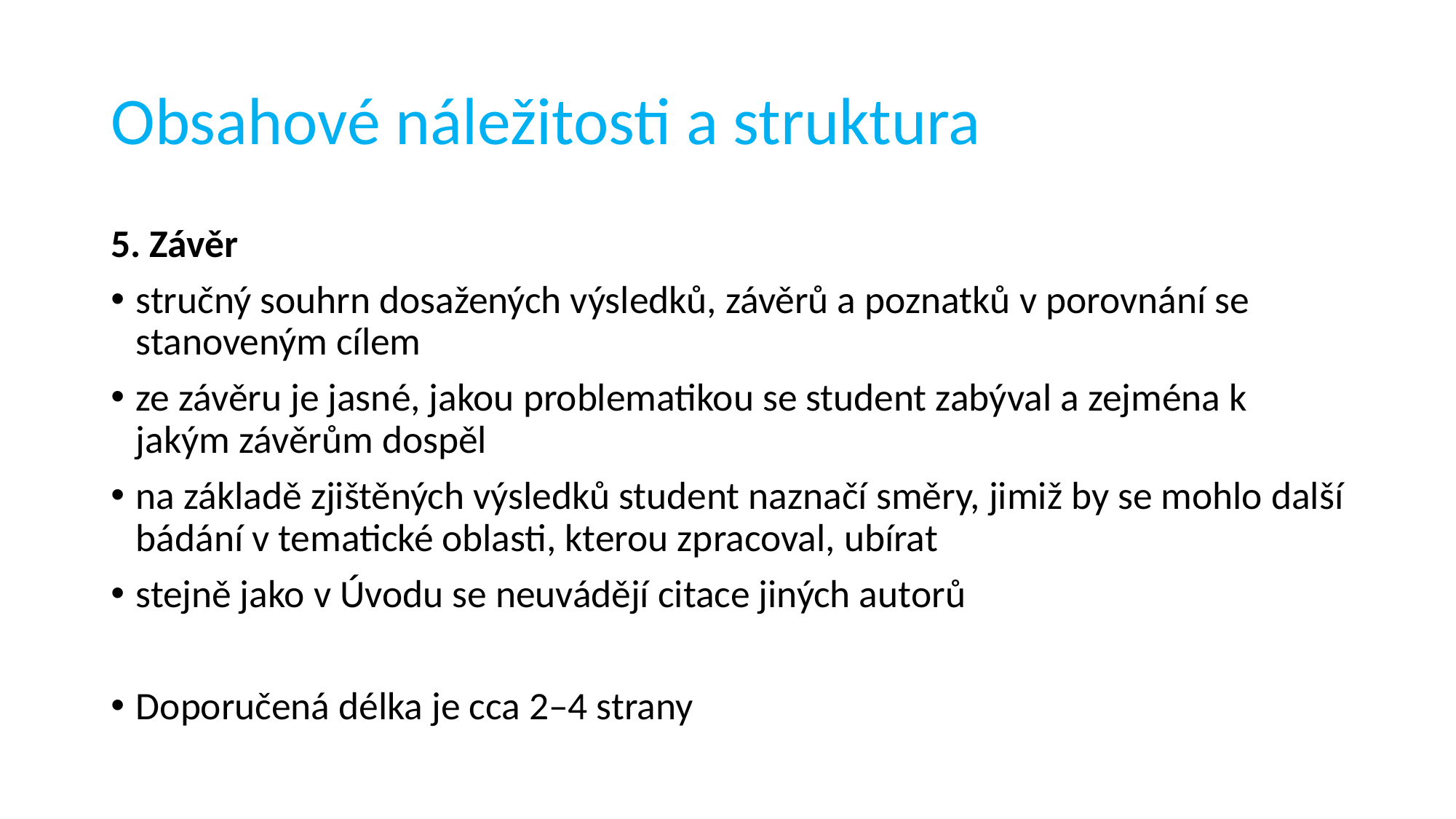

# Obsahové náležitosti a struktura
5. Závěr
stručný souhrn dosažených výsledků, závěrů a poznatků v porovnání se stanoveným cílem
ze závěru je jasné, jakou problematikou se student zabýval a zejména k jakým závěrům dospěl
na základě zjištěných výsledků student naznačí směry, jimiž by se mohlo další bádání v tematické oblasti, kterou zpracoval, ubírat
stejně jako v Úvodu se neuvádějí citace jiných autorů

Doporučená délka je cca 2–4 strany